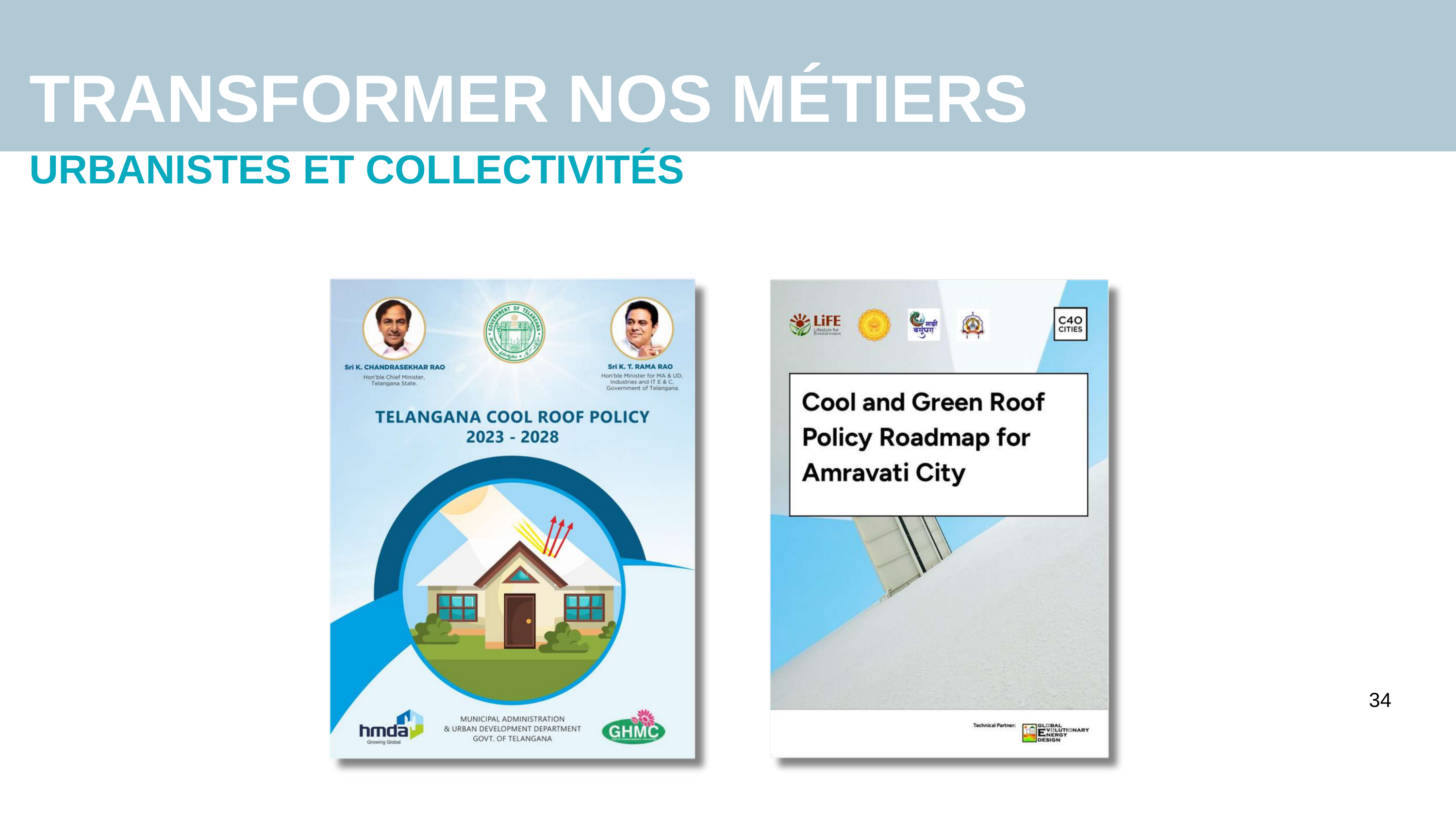

TRANSFORMER NOS MÉTIERS
URBANISTES ET COLLECTIVITÉS

34